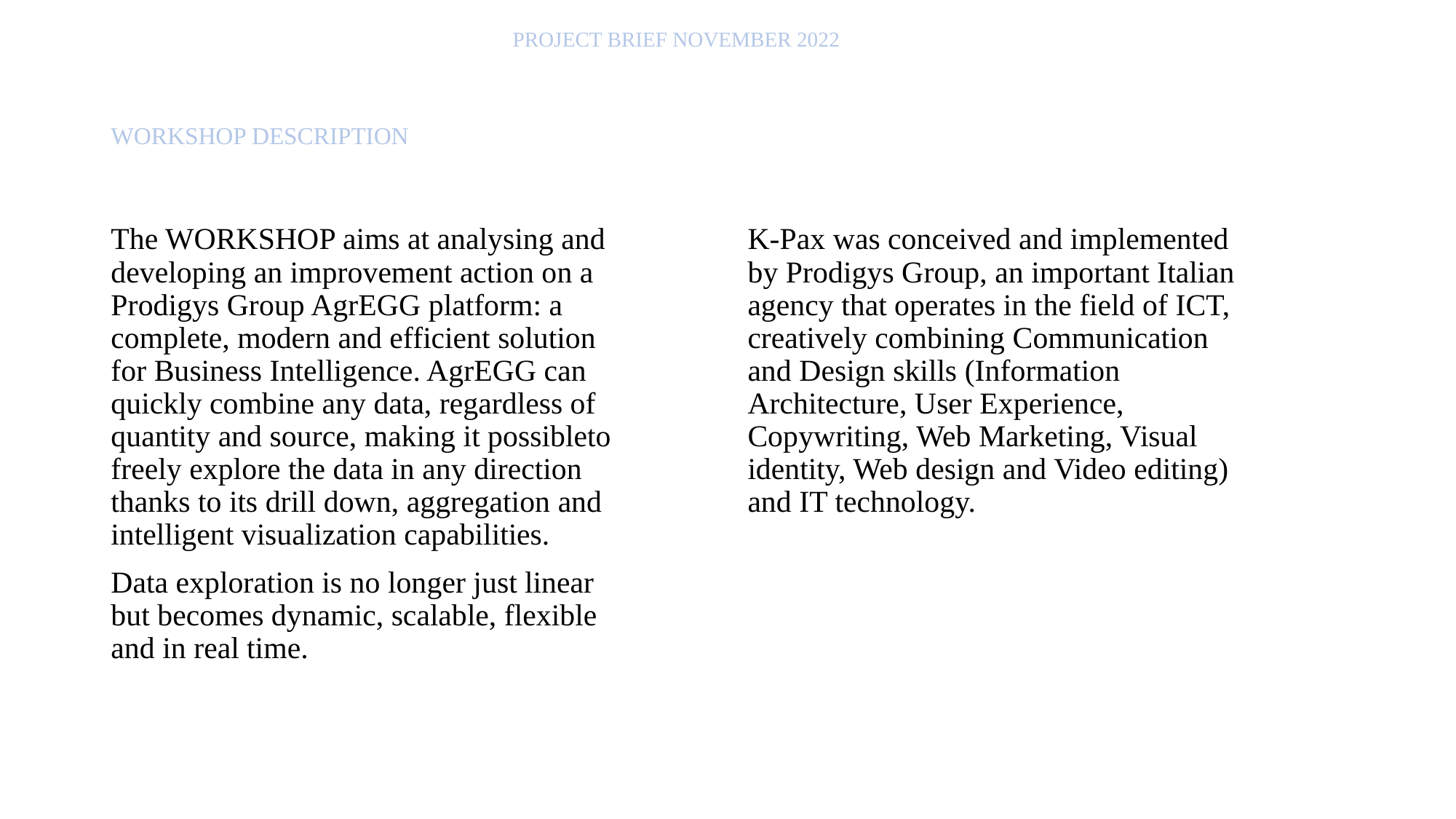

PROJECT BRIEF NOVEMBER 2022
# WORKSHOP DESCRIPTION
The WORKSHOP aims at analysing and developing an improvement action on a Prodigys Group AgrEGG platform: a complete, modern and efficient solution for Business Intelligence. AgrEGG can quickly combine any data, regardless of quantity and source, making it possibleto freely explore the data in any direction thanks to its drill down, aggregation and intelligent visualization capabilities.
Data exploration is no longer just linear but becomes dynamic, scalable, flexible and in real time.
K-Pax was conceived and implemented by Prodigys Group, an important Italian agency that operates in the field of ICT, creatively combining Communication and Design skills (Information Architecture, User Experience, Copywriting, Web Marketing, Visual identity, Web design and Video editing) and IT technology.